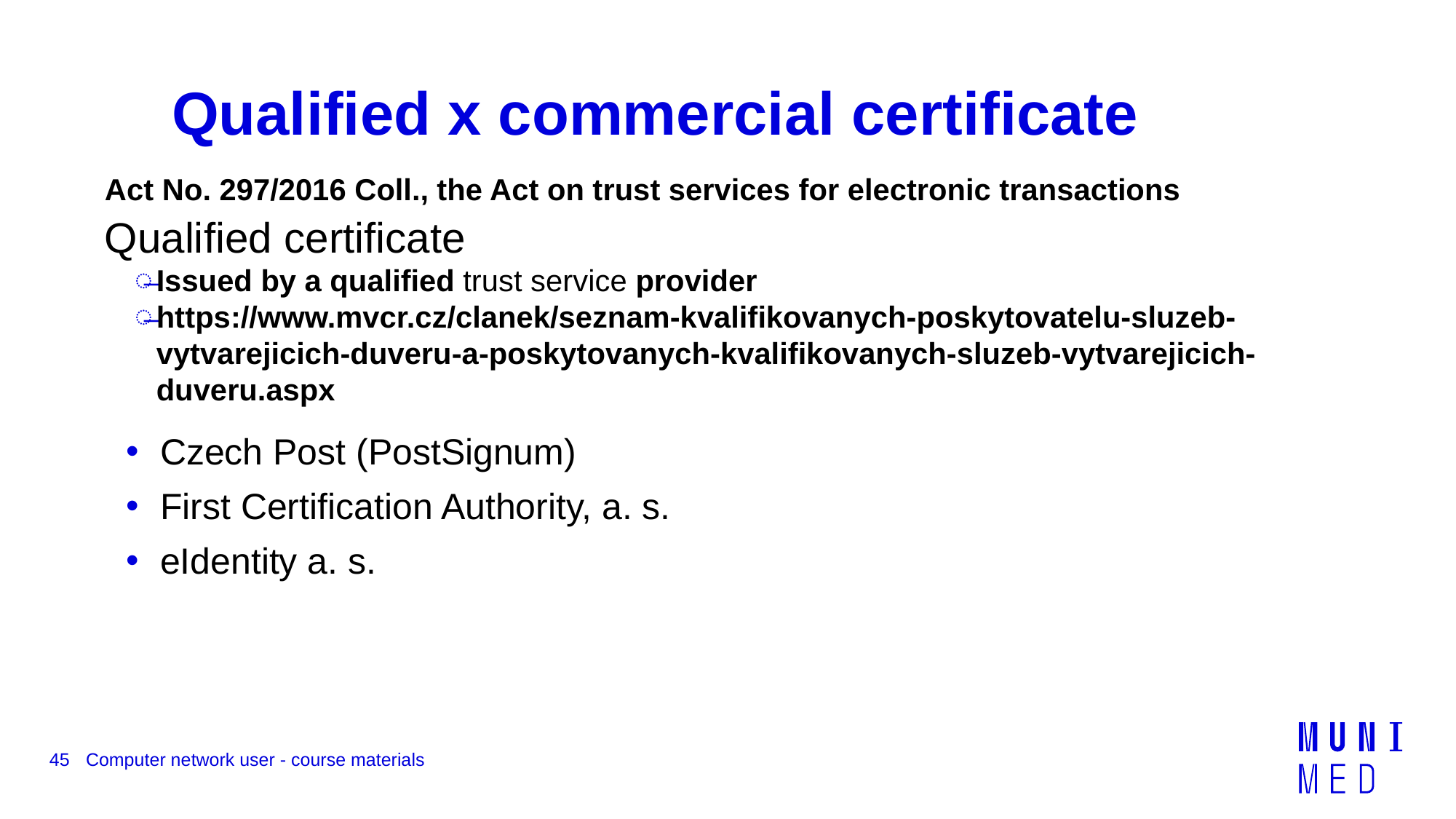

Qualified x commercial certificate
Act No. 297/2016 Coll., the Act on trust services for electronic transactions
Qualified certificate
Issued by a qualified trust service provider
https://www.mvcr.cz/clanek/seznam-kvalifikovanych-poskytovatelu-sluzeb-vytvarejicich-duveru-a-poskytovanych-kvalifikovanych-sluzeb-vytvarejicich-duveru.aspx
Czech Post (PostSignum)
First Certification Authority, a. s.
eIdentity a. s.
45
Computer network user - course materials